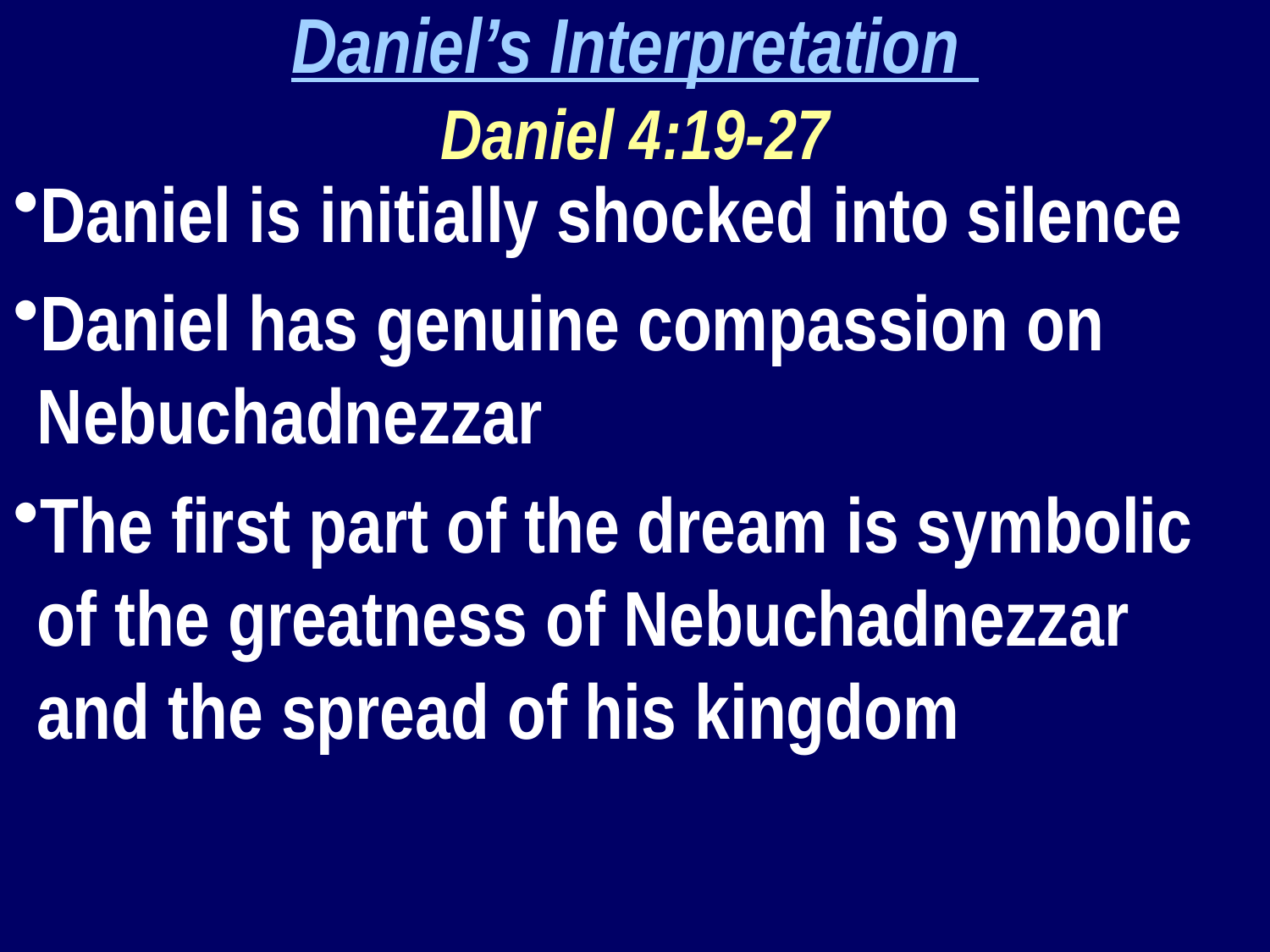

Daniel’s Interpretation
Daniel 4:19-27
Daniel is initially shocked into silence
Daniel has genuine compassion on Nebuchadnezzar
The first part of the dream is symbolic of the greatness of Nebuchadnezzar and the spread of his kingdom